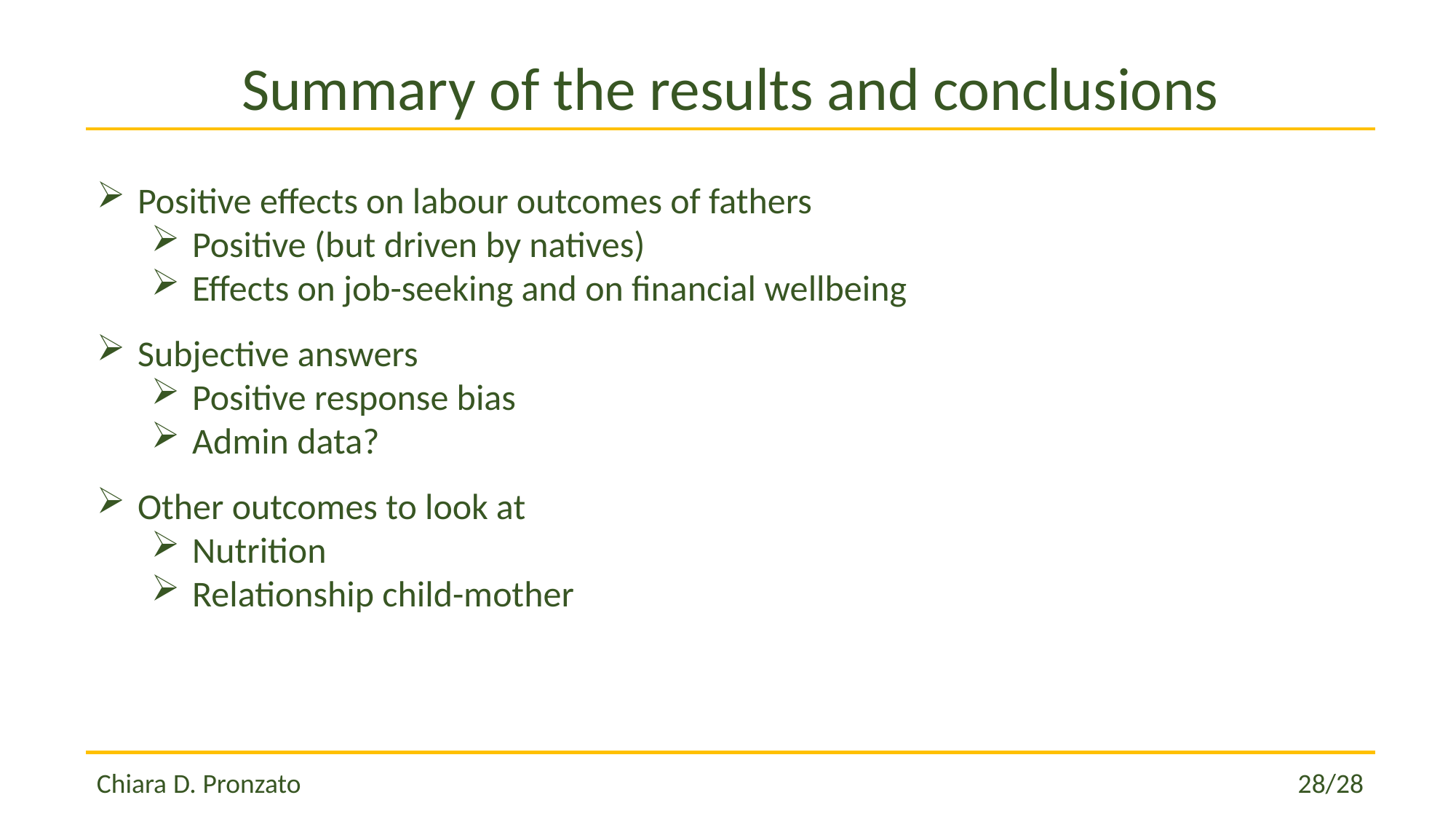

# Summary of the results and conclusions
Positive effects on labour outcomes of fathers
Positive (but driven by natives)
Effects on job-seeking and on financial wellbeing

Subjective answers
Positive response bias
Admin data?

Other outcomes to look at
Nutrition
Relationship child-mother

Chiara D. Pronzato 									                 28/28